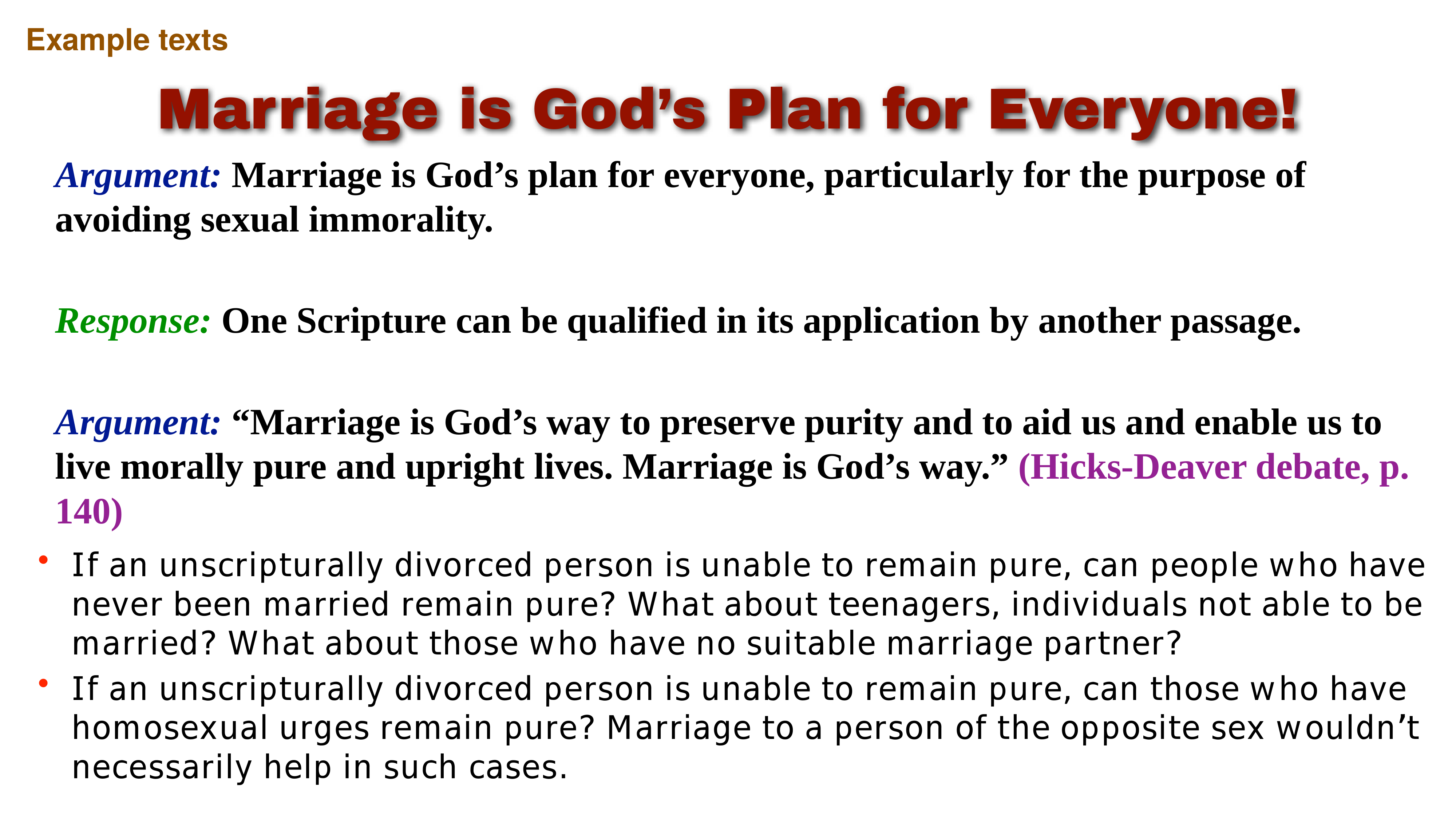

Example texts
Marriage is God’s Plan for Everyone!
Argument: Marriage is God’s plan for everyone, particularly for the purpose of avoiding sexual immorality.

Response: One Scripture can be qualified in its application by another passage.

Argument: “Marriage is God’s way to preserve purity and to aid us and enable us to live morally pure and upright lives. Marriage is God’s way.” (Hicks-Deaver debate, p. 140)
If an unscripturally divorced person is unable to remain pure, can people who have never been married remain pure? What about teenagers, individuals not able to be married? What about those who have no suitable marriage partner?
If an unscripturally divorced person is unable to remain pure, can those who have homosexual urges remain pure? Marriage to a person of the opposite sex wouldn’t necessarily help in such cases.